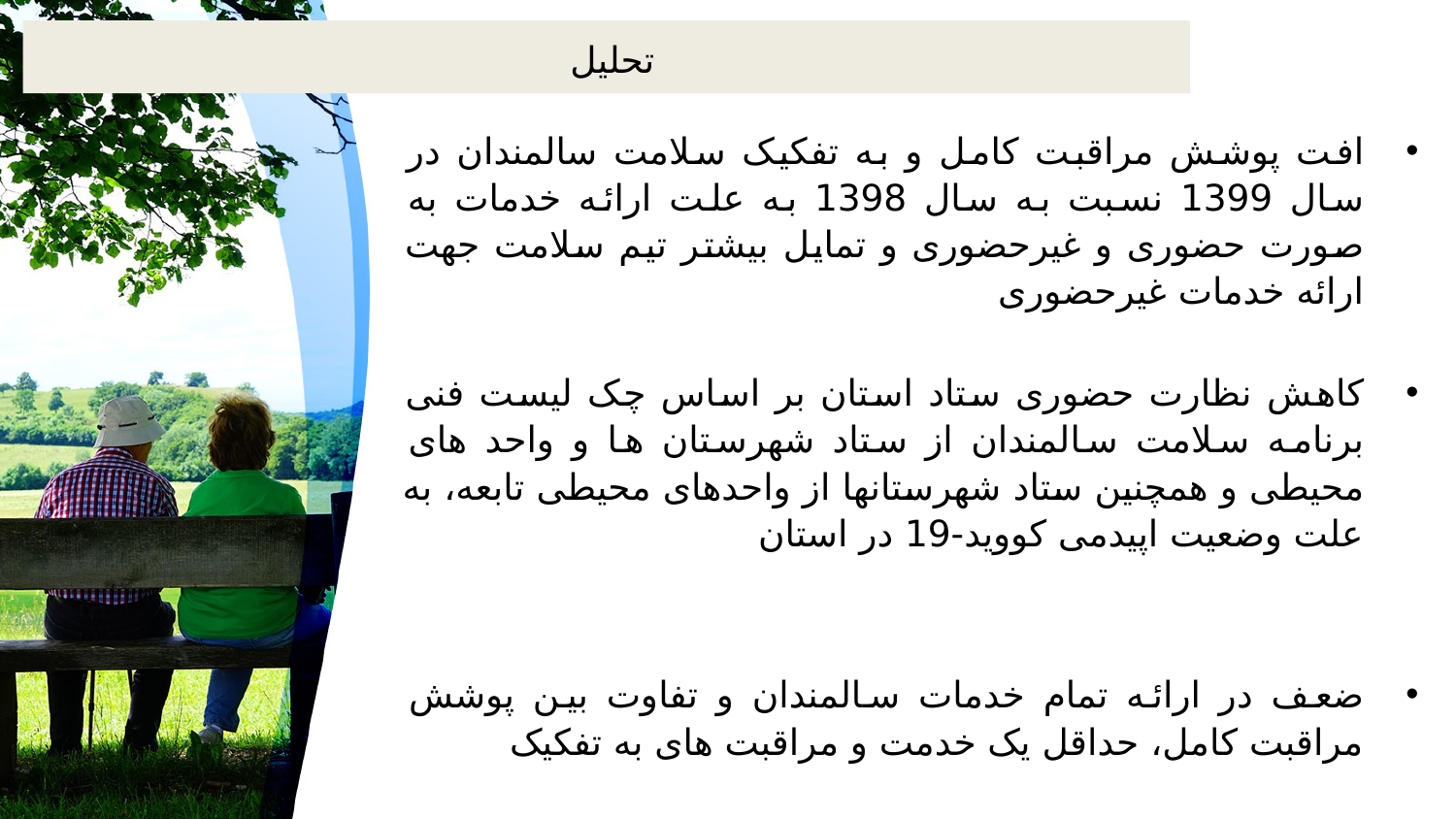

# تحلیل

افت پوشش مراقبت کامل و به تفکیک سلامت سالمندان در سال 1399 نسبت به سال 1398 به علت ارائه خدمات به صورت حضوری و غیرحضوری و تمایل بیشتر تیم سلامت جهت ارائه خدمات غیرحضوری

کاهش نظارت حضوری ستاد استان بر اساس چک لیست فنی برنامه سلامت سالمندان از ستاد شهرستان ها و واحد های محیطی و همچنین ستاد شهرستانها از واحدهای محیطی تابعه، به علت وضعیت اپیدمی کووید-19 در استان

ضعف در ارائه تمام خدمات سالمندان و تفاوت بین پوشش مراقبت کامل، حداقل یک خدمت و مراقبت های به تفکیک